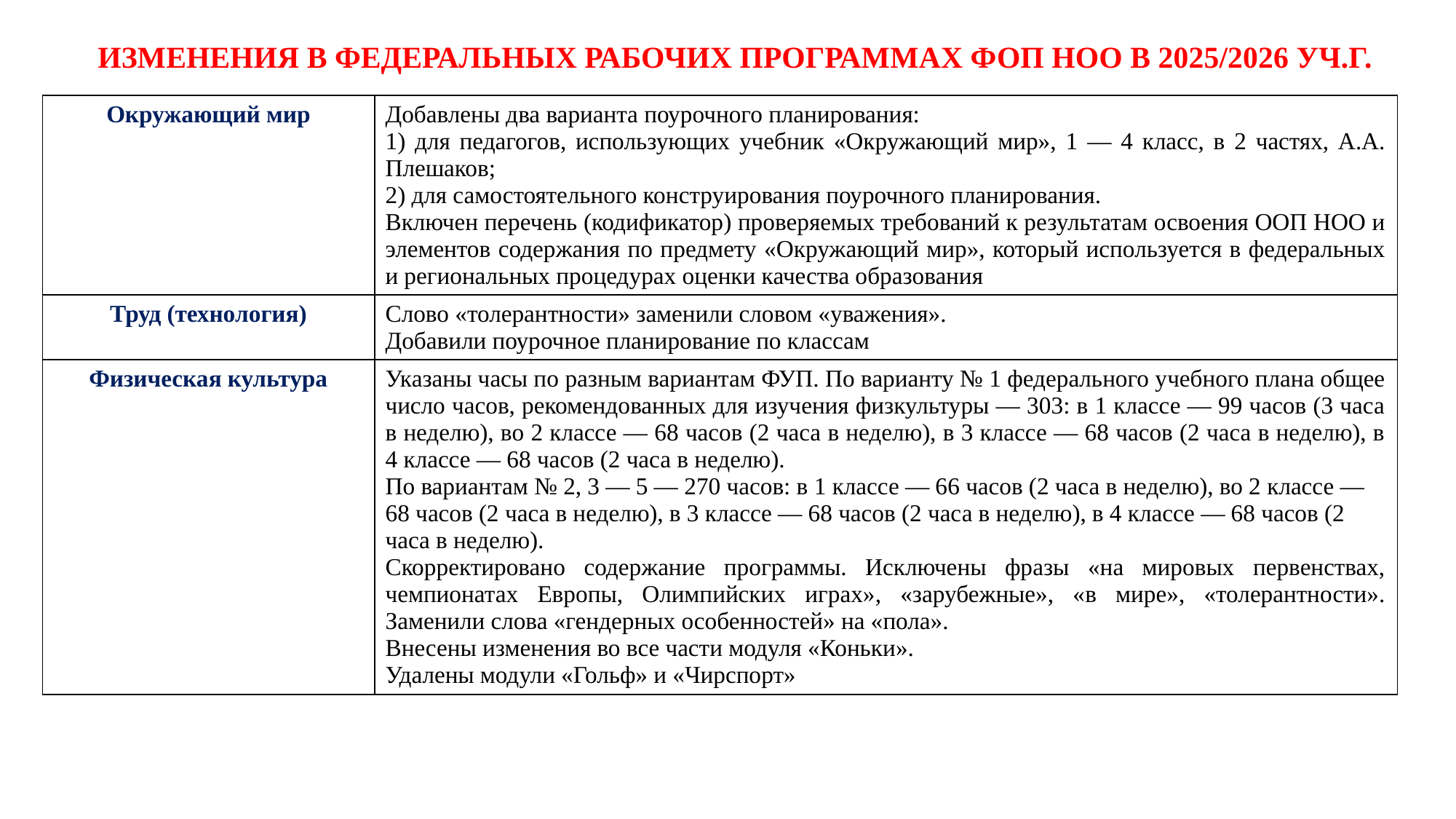

# ИЗМЕНЕНИЯ В ФЕДЕРАЛЬНЫХ РАБОЧИХ ПРОГРАММАХ ФОП НОО В 2025/2026 УЧ.Г.
| Окружающий мир | Добавлены два варианта поурочного планирования: 1) для педагогов, использующих учебник «Окружающий мир», 1 — 4 класс, в 2 частях, А.А. Плешаков; 2) для самостоятельного конструирования поурочного планирования. Включен перечень (кодификатор) проверяемых требований к результатам освоения ООП НОО и элементов содержания по предмету «Окружающий мир», который используется в федеральных и региональных процедурах оценки качества образования |
| --- | --- |
| Труд (технология) | Слово «толерантности» заменили словом «уважения». Добавили поурочное планирование по классам |
| Физическая культура | Указаны часы по разным вариантам ФУП. По варианту № 1 федерального учебного плана общее число часов, рекомендованных для изучения физкультуры — 303: в 1 классе — 99 часов (3 часа в неделю), во 2 классе — 68 часов (2 часа в неделю), в 3 классе — 68 часов (2 часа в неделю), в 4 классе — 68 часов (2 часа в неделю). По вариантам № 2, 3 — 5 — 270 часов: в 1 классе — 66 часов (2 часа в неделю), во 2 классе — 68 часов (2 часа в неделю), в 3 классе — 68 часов (2 часа в неделю), в 4 классе — 68 часов (2 часа в неделю). Скорректировано содержание программы. Исключены фразы «на мировых первенствах, чемпионатах Европы, Олимпийских играх», «зарубежные», «в мире», «толерантности». Заменили слова «гендерных особенностей» на «пола». Внесены изменения во все части модуля «Коньки». Удалены модули «Гольф» и «Чирспорт» |